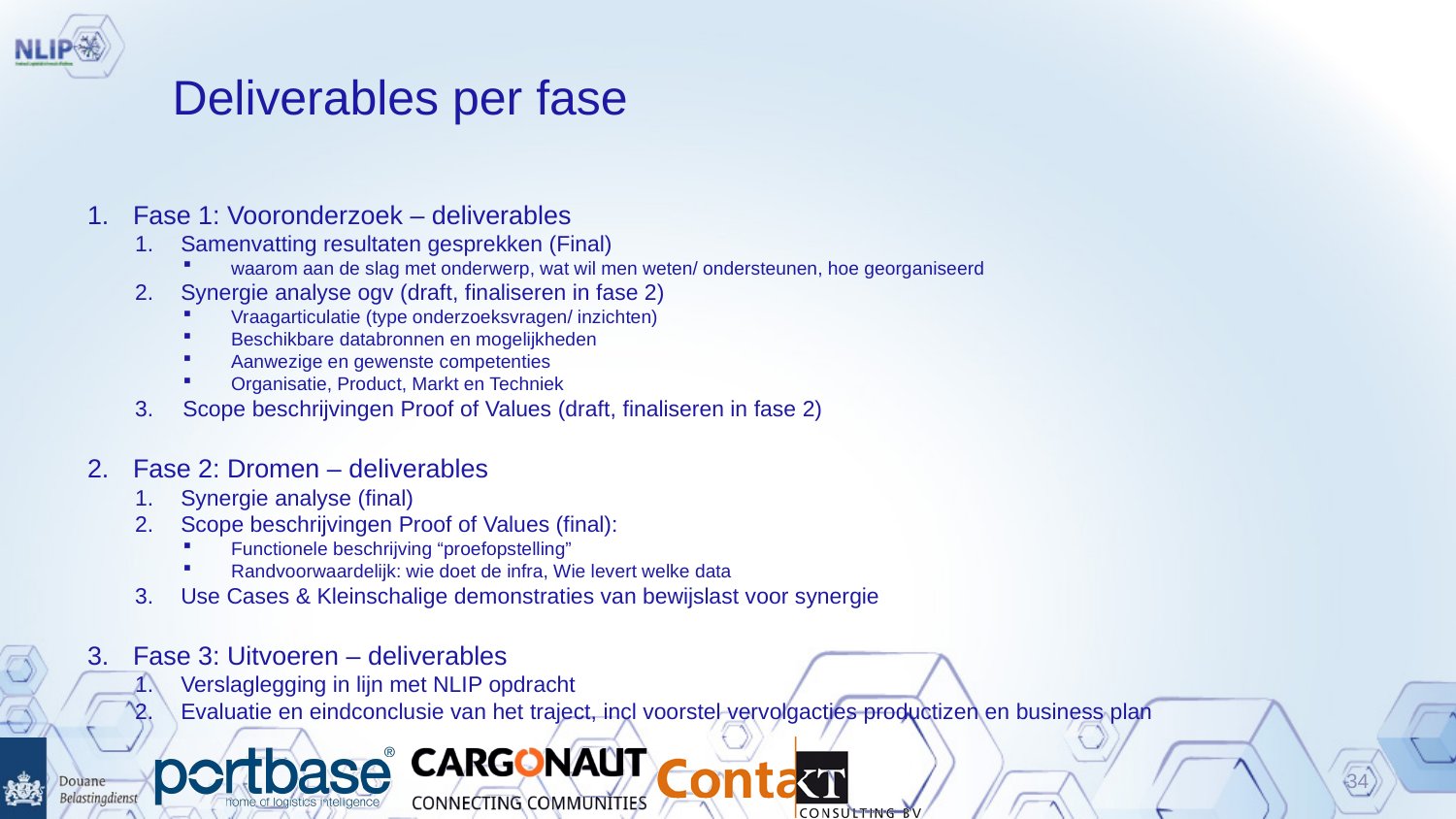

# Deliverables per fase
Fase 1: Vooronderzoek – deliverables
Samenvatting resultaten gesprekken (Final)
waarom aan de slag met onderwerp, wat wil men weten/ ondersteunen, hoe georganiseerd
Synergie analyse ogv (draft, finaliseren in fase 2)
Vraagarticulatie (type onderzoeksvragen/ inzichten)
Beschikbare databronnen en mogelijkheden
Aanwezige en gewenste competenties
Organisatie, Product, Markt en Techniek
Scope beschrijvingen Proof of Values (draft, finaliseren in fase 2)

Fase 2: Dromen – deliverables
Synergie analyse (final)
Scope beschrijvingen Proof of Values (final):
Functionele beschrijving “proefopstelling”
Randvoorwaardelijk: wie doet de infra, Wie levert welke data
Use Cases & Kleinschalige demonstraties van bewijslast voor synergie

Fase 3: Uitvoeren – deliverables
Verslaglegging in lijn met NLIP opdracht
Evaluatie en eindconclusie van het traject, incl voorstel vervolgacties productizen en business plan
34